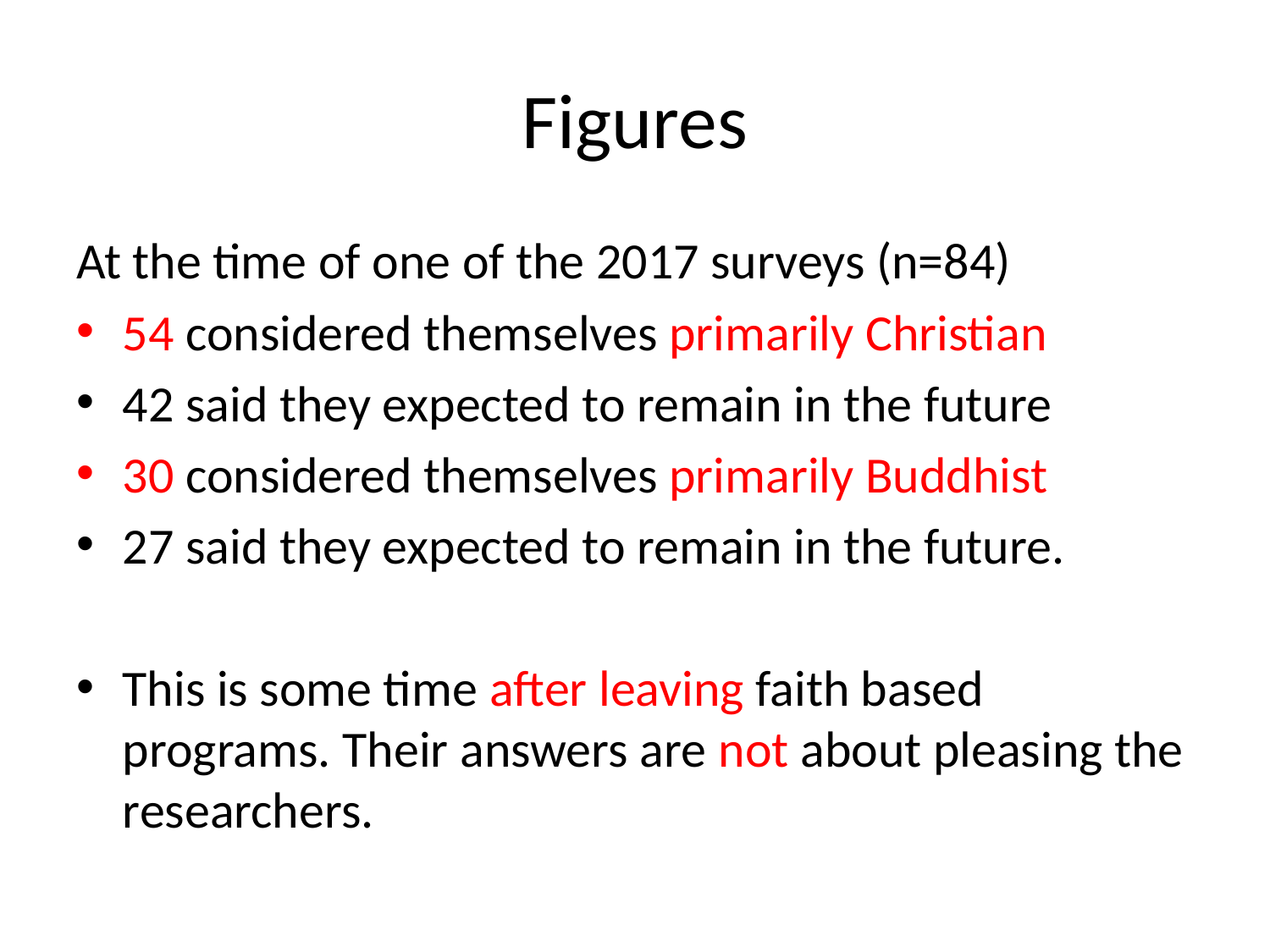

# Figures
At the time of one of the 2017 surveys (n=84)
54 considered themselves primarily Christian
42 said they expected to remain in the future
30 considered themselves primarily Buddhist
27 said they expected to remain in the future.

This is some time after leaving faith based programs. Their answers are not about pleasing the researchers.